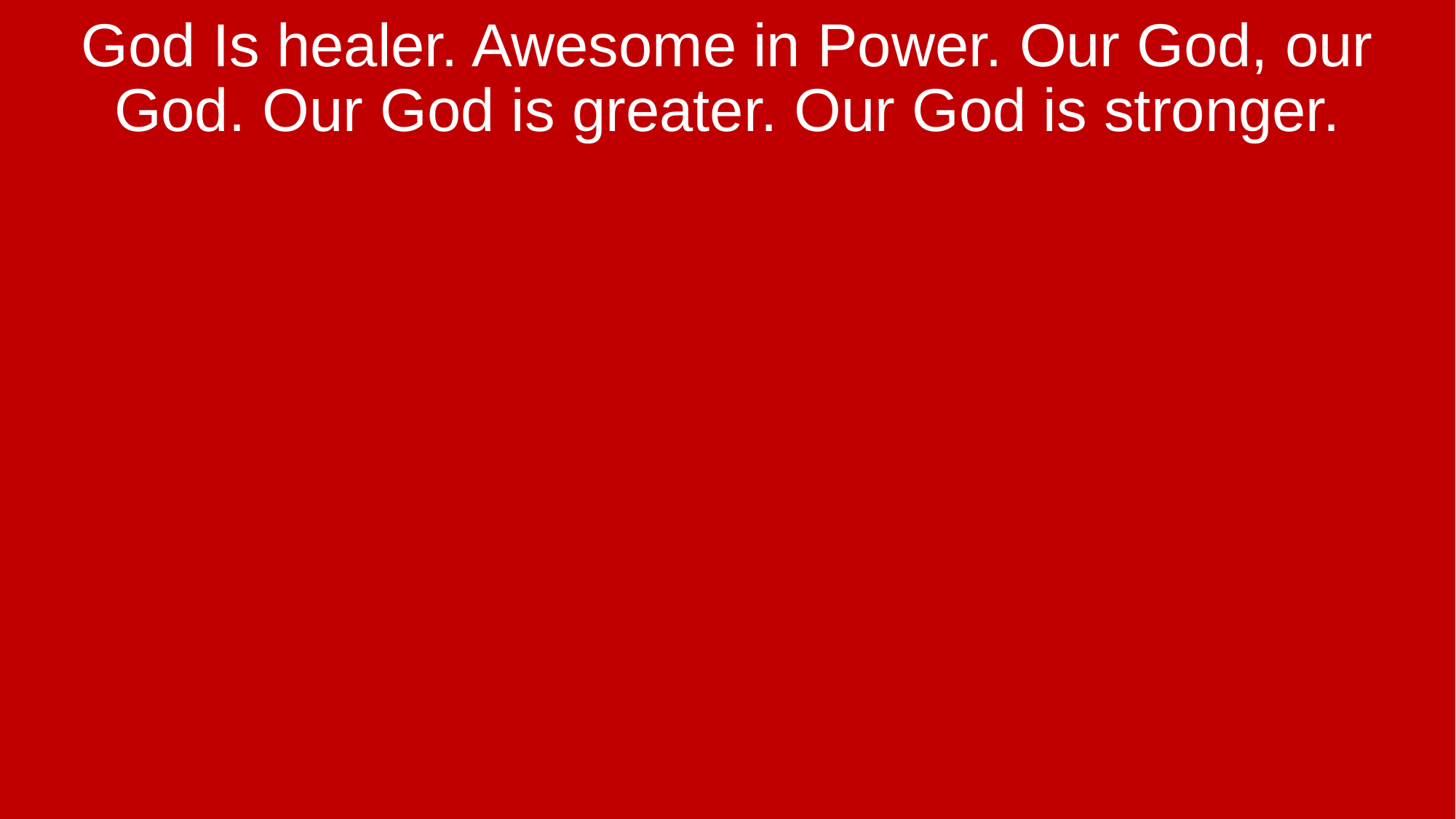

God Is healer. Awesome in Power. Our God, our God. Our God is greater. Our God is stronger.